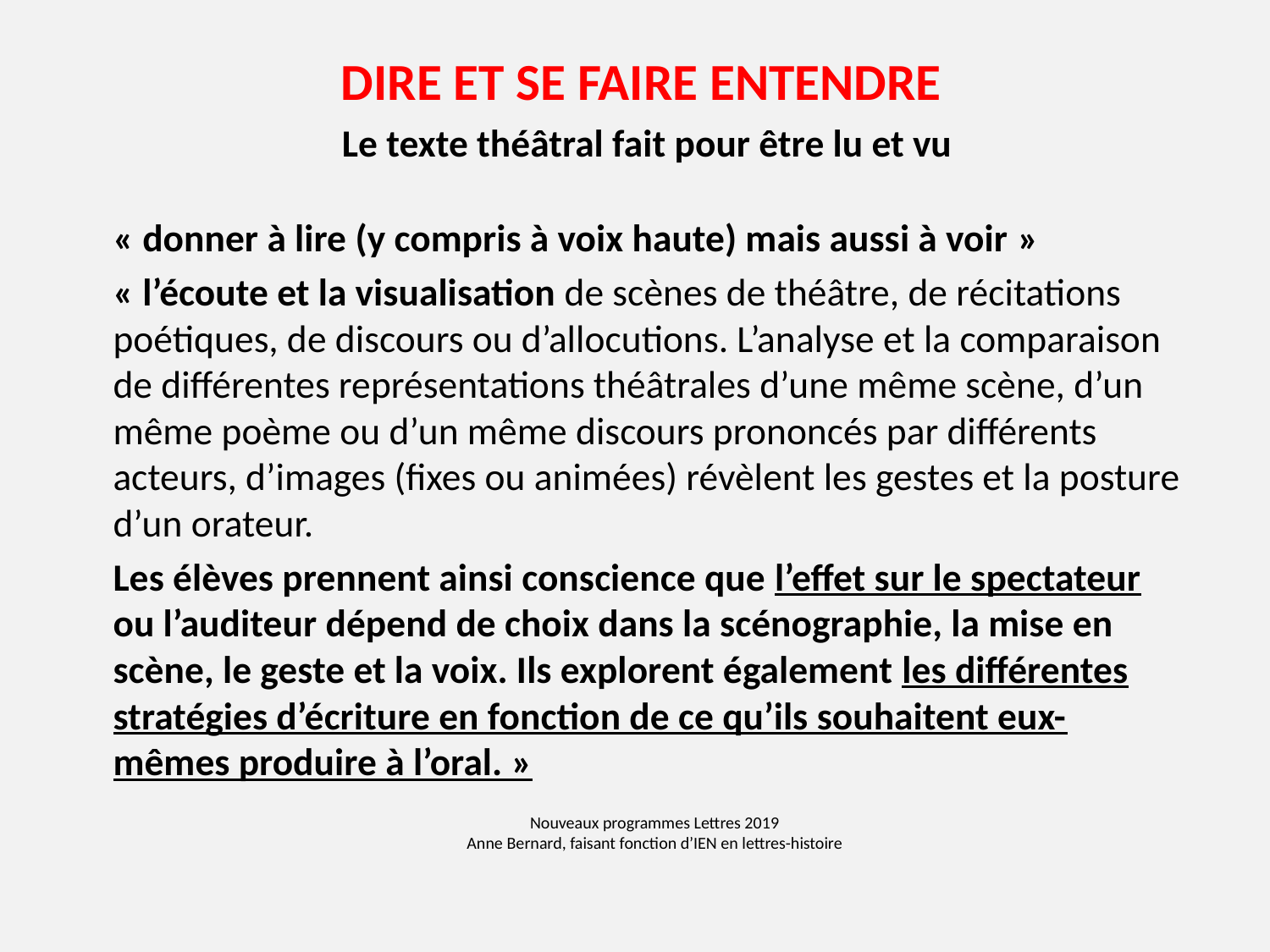

DIRE ET SE FAIRE ENTENDRE
Le texte théâtral fait pour être lu et vu

« donner à lire (y compris à voix haute) mais aussi à voir »
« l’écoute et la visualisation de scènes de théâtre, de récitations poétiques, de discours ou d’allocutions. L’analyse et la comparaison de différentes représentations théâtrales d’une même scène, d’un même poème ou d’un même discours prononcés par différents acteurs, d’images (fixes ou animées) révèlent les gestes et la posture d’un orateur.
Les élèves prennent ainsi conscience que l’effet sur le spectateur ou l’auditeur dépend de choix dans la scénographie, la mise en scène, le geste et la voix. Ils explorent également les différentes stratégies d’écriture en fonction de ce qu’ils souhaitent eux-mêmes produire à l’oral. »

# Nouveaux programmes Lettres 2019 Anne Bernard, faisant fonction d’IEN en lettres-histoire